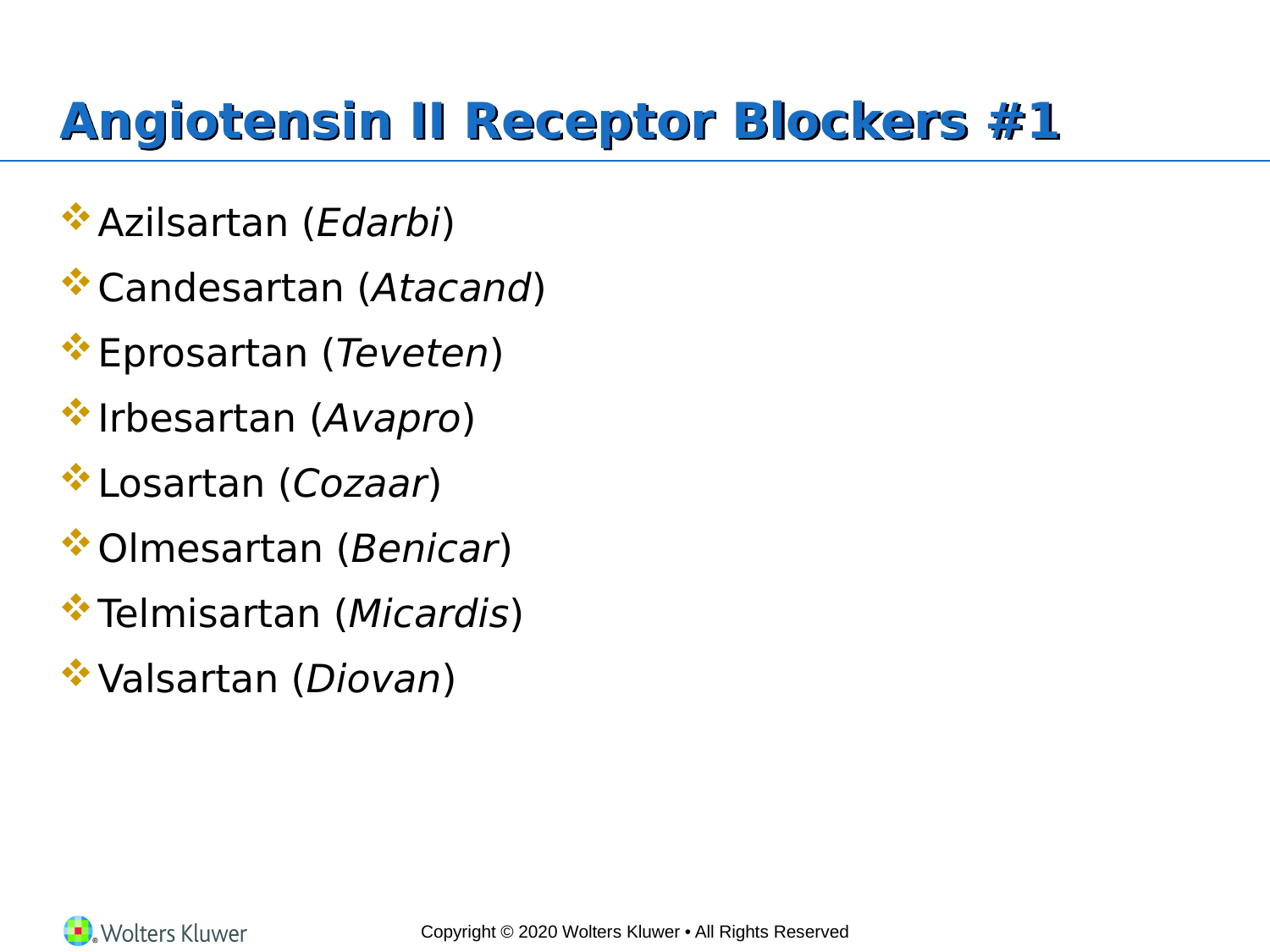

# Angiotensin II Receptor Blockers #1
Azilsartan (Edarbi)
Candesartan (Atacand)
Eprosartan (Teveten)
Irbesartan (Avapro)
Losartan (Cozaar)
Olmesartan (Benicar)
Telmisartan (Micardis)
Valsartan (Diovan)